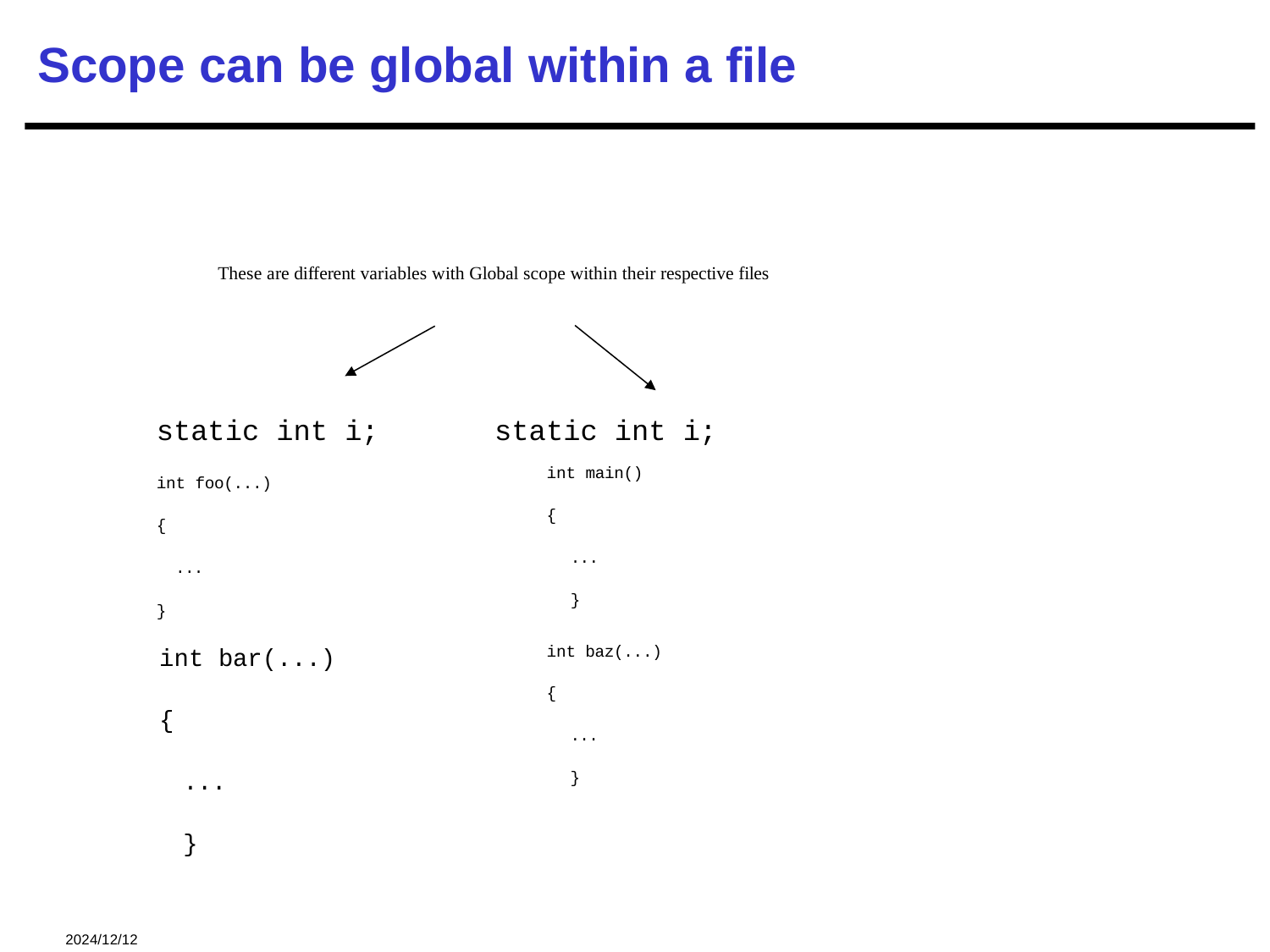

# Scope can be global within a file
These are different variables with Global scope within their respective files
static int i;       static int i;

int main()
{
...
}
int foo(...)
{
...
}
int bar(...)
{
...
}
int baz(...)
{
...
}
2024/12/12
30